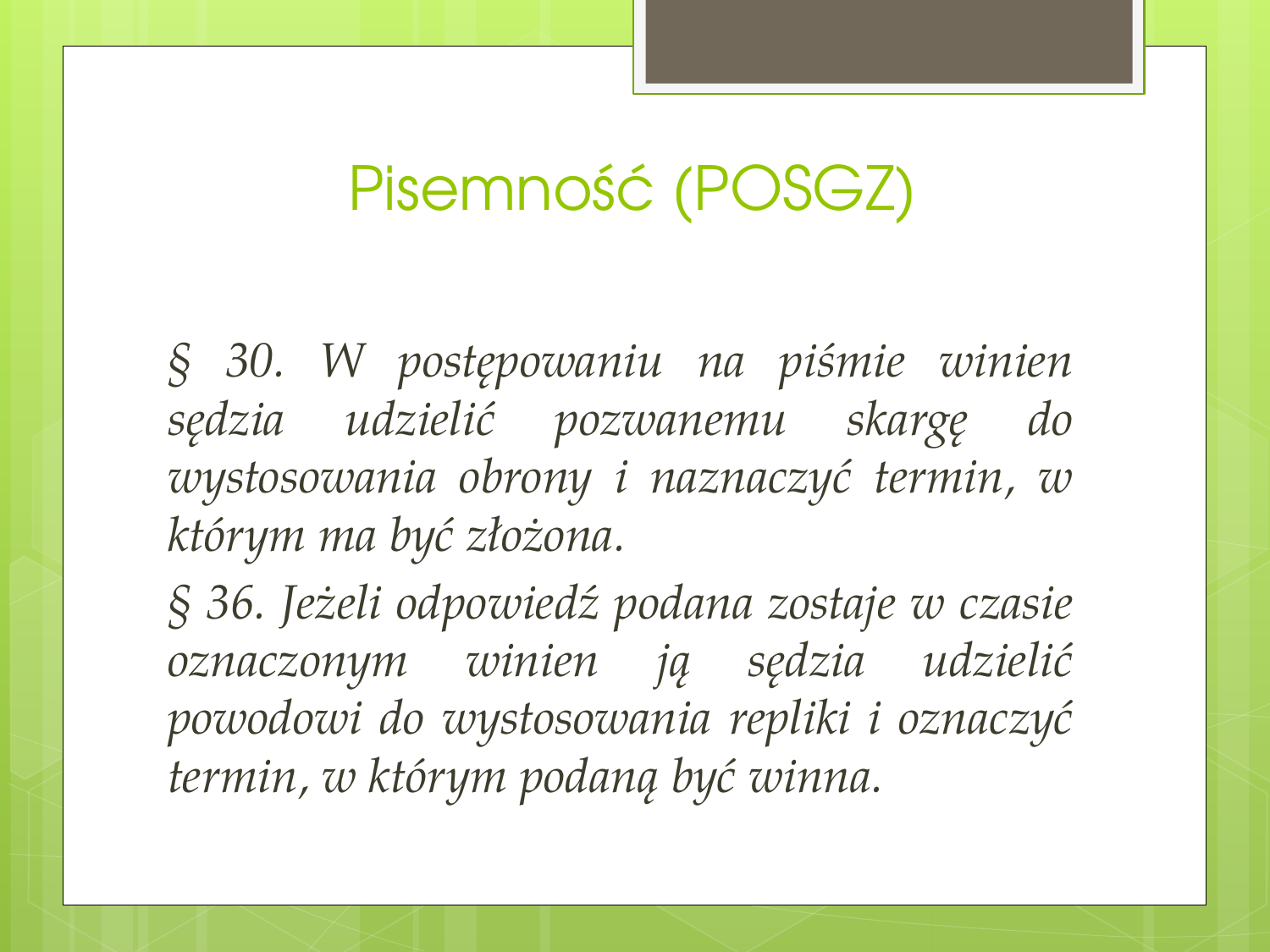

# Pisemność (POSGZ)
§ 30. W postępowaniu na piśmie winien sędzia udzielić pozwanemu skargę do wystosowania obrony i naznaczyć termin, w którym ma być złożona.
§ 36. Jeżeli odpowiedź podana zostaje w czasie oznaczonym winien ją sędzia udzielić powodowi do wystosowania repliki i oznaczyć termin, w którym podaną być winna.